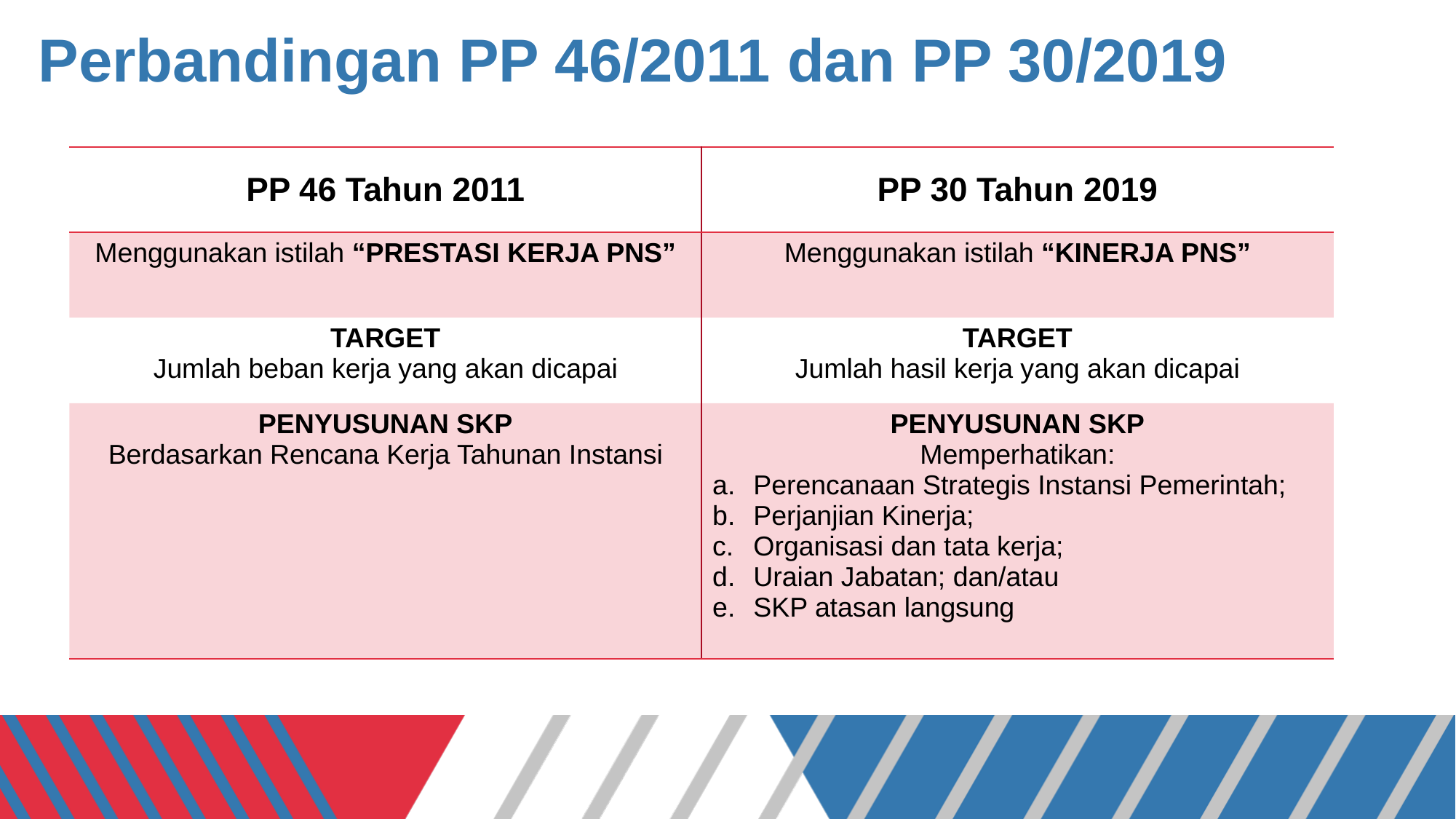

# Perbandingan PP 46/2011 dan PP 30/2019
| PP 46 Tahun 2011 | PP 30 Tahun 2019 |
| --- | --- |
| Menggunakan istilah “PRESTASI KERJA PNS” | Menggunakan istilah “KINERJA PNS” |
| TARGET Jumlah beban kerja yang akan dicapai | TARGET Jumlah hasil kerja yang akan dicapai |
| PENYUSUNAN SKP Berdasarkan Rencana Kerja Tahunan Instansi | PENYUSUNAN SKP Memperhatikan: Perencanaan Strategis Instansi Pemerintah; Perjanjian Kinerja; Organisasi dan tata kerja; Uraian Jabatan; dan/atau SKP atasan langsung |